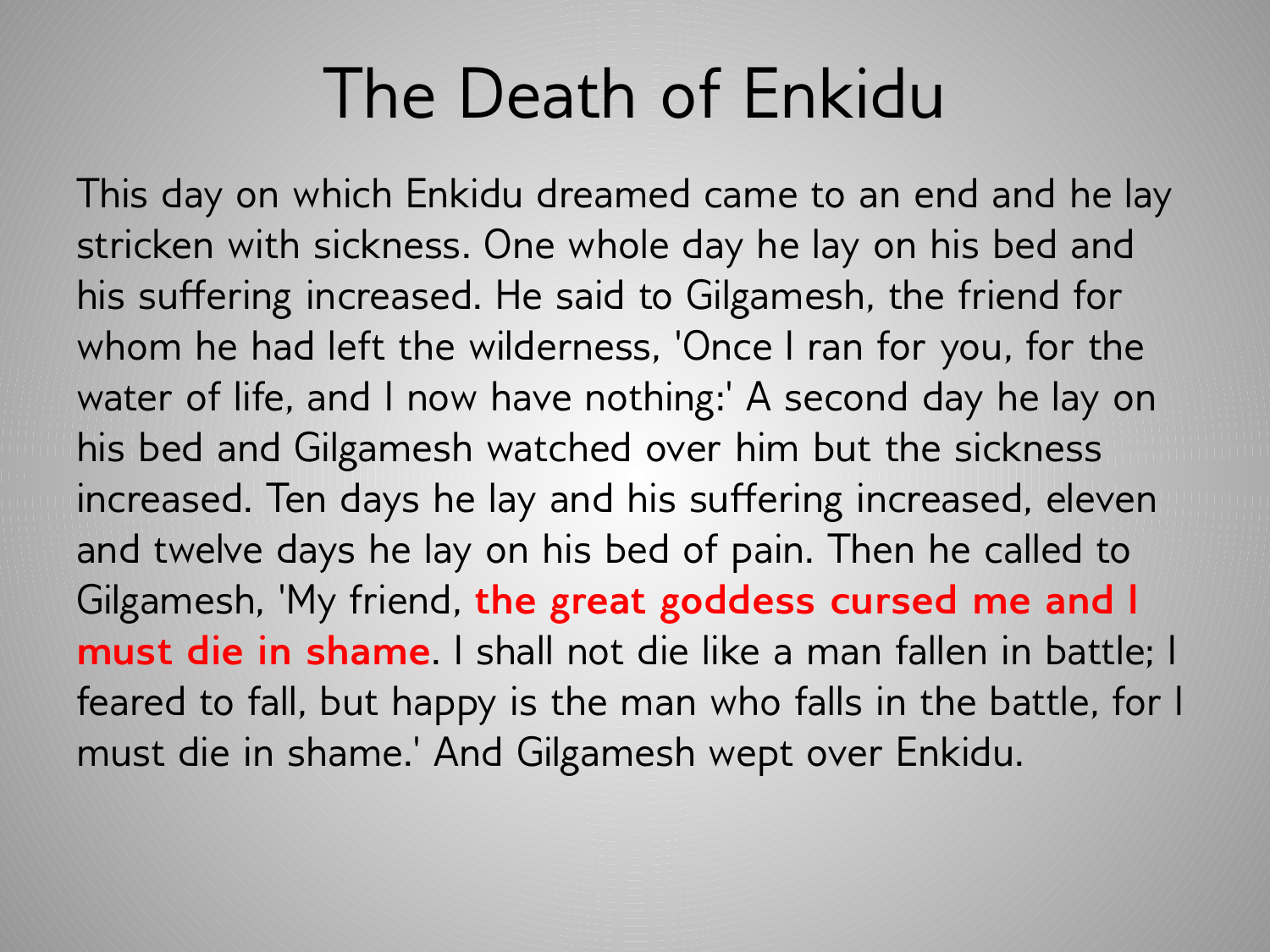

# The Death of Enkidu
This day on which Enkidu dreamed came to an end and he lay stricken with sickness. One whole day he lay on his bed and his suffering increased. He said to Gilgamesh, the friend for whom he had left the wilderness, 'Once I ran for you, for the water of life, and I now have nothing:' A second day he lay on his bed and Gilgamesh watched over him but the sickness increased. Ten days he lay and his suffering increased, eleven and twelve days he lay on his bed of pain. Then he called to Gilgamesh, 'My friend, the great goddess cursed me and I must die in shame. I shall not die like a man fallen in battle; I feared to fall, but happy is the man who falls in the battle, for I must die in shame.' And Gilgamesh wept over Enkidu.